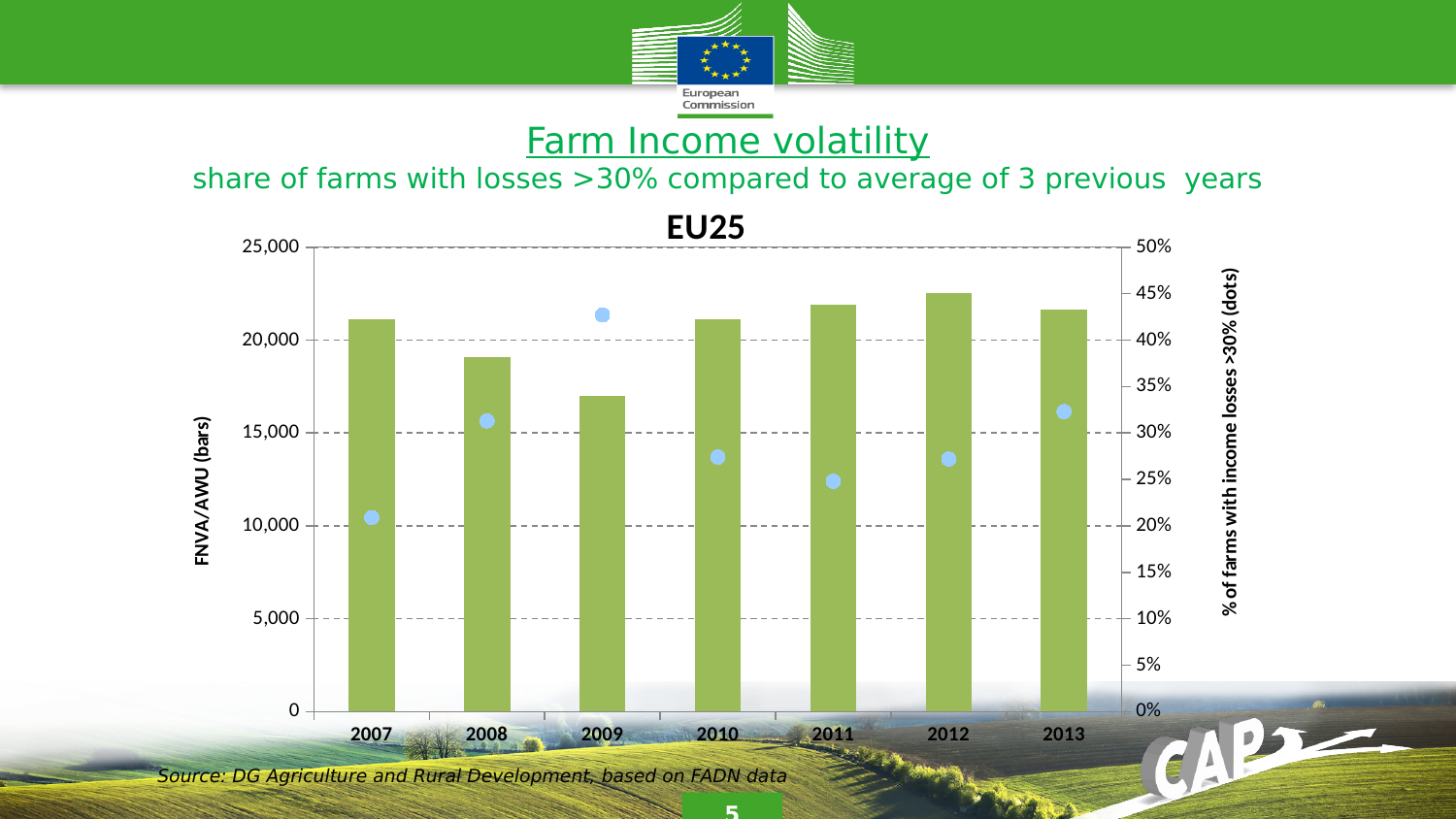

Farm Income volatility
share of farms with losses >30% compared to average of 3 previous  years

### Chart: EU25

| Category |  |  |
|---|---|---|
| 2007 | 21127.0 | 0.209 |
| 2008 | 19070.0 | 0.313 |
| 2009 | 17021.0 | 0.42700000000000005 |
| 2010 | 21129.0 | 0.27399999999999997 |
| 2011 | 21913.0 | 0.248 |
| 2012 | 22526.0 | 0.272 |
| 2013 | 21638.0 | 0.32299999999999995 |
Source: DG Agriculture and Rural Development, based on FADN data
5